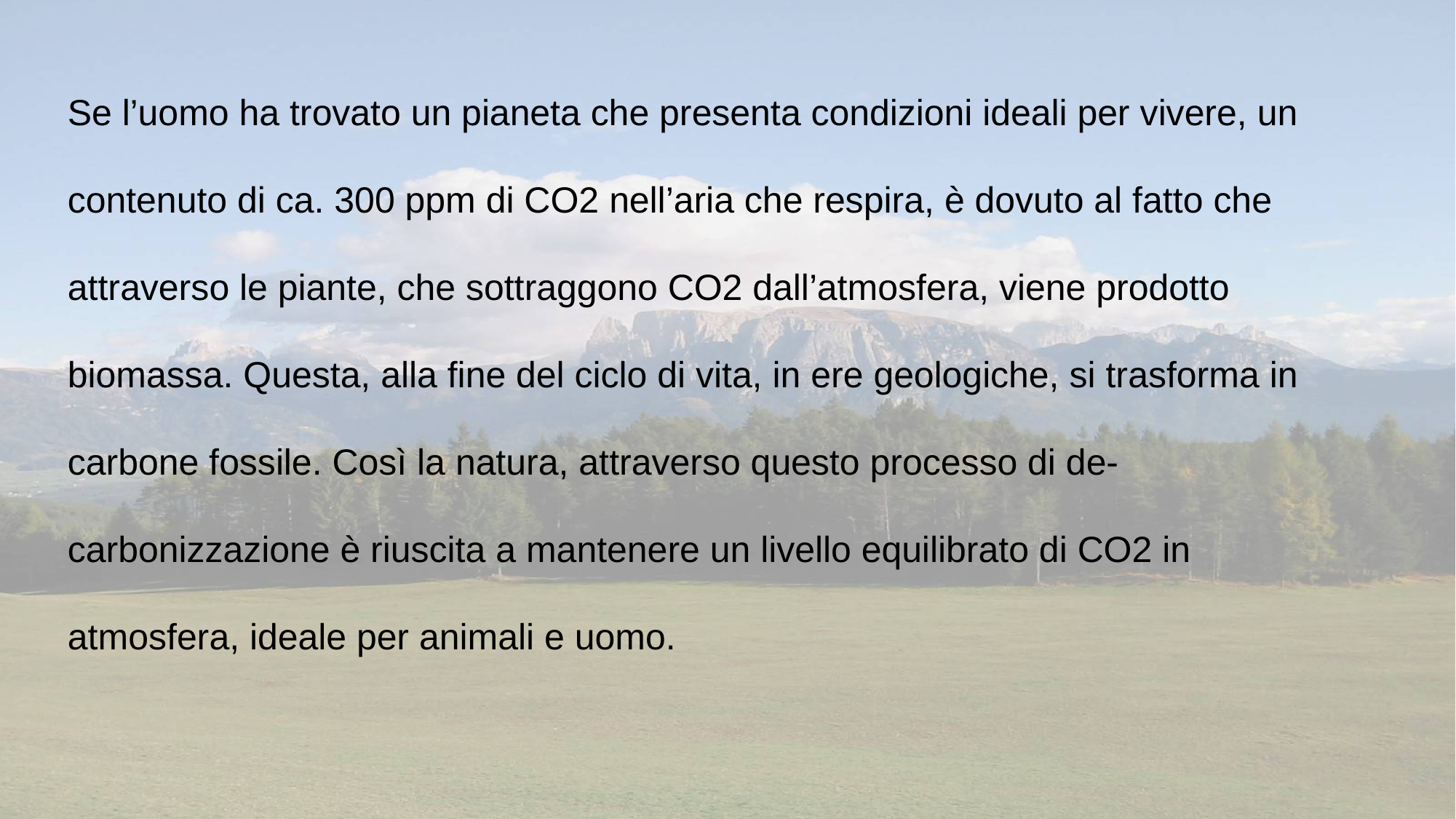

Se l’uomo ha trovato un pianeta che presenta condizioni ideali per vivere, un contenuto di ca. 300 ppm di CO2 nell’aria che respira, è dovuto al fatto che attraverso le piante, che sottraggono CO2 dall’atmosfera, viene prodotto biomassa. Questa, alla fine del ciclo di vita, in ere geologiche, si trasforma in carbone fossile. Così la natura, attraverso questo processo di de-carbonizzazione è riuscita a mantenere un livello equilibrato di CO2 in atmosfera, ideale per animali e uomo.